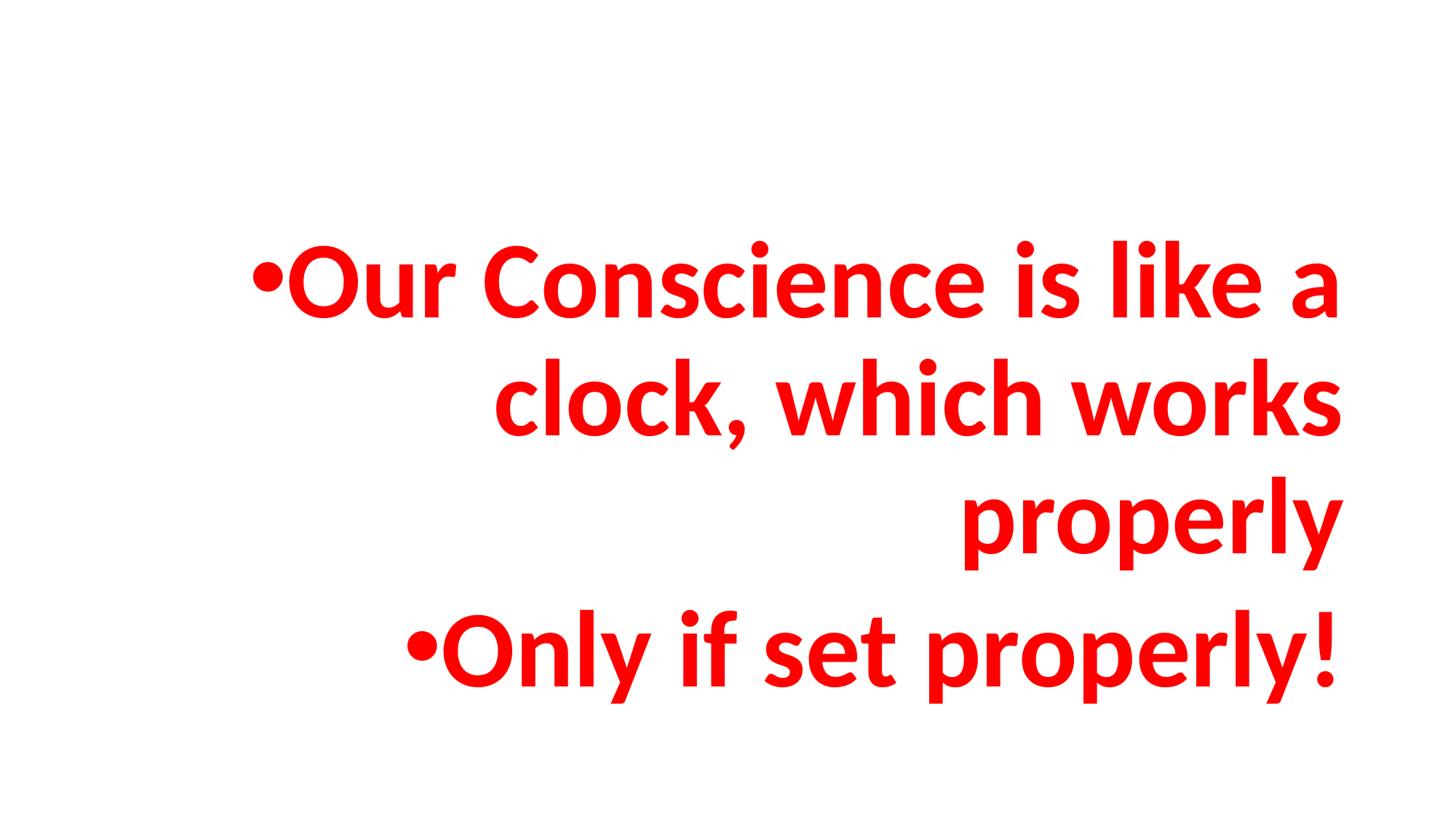

#
Our Conscience is like a clock, which works properly
Only if set properly!